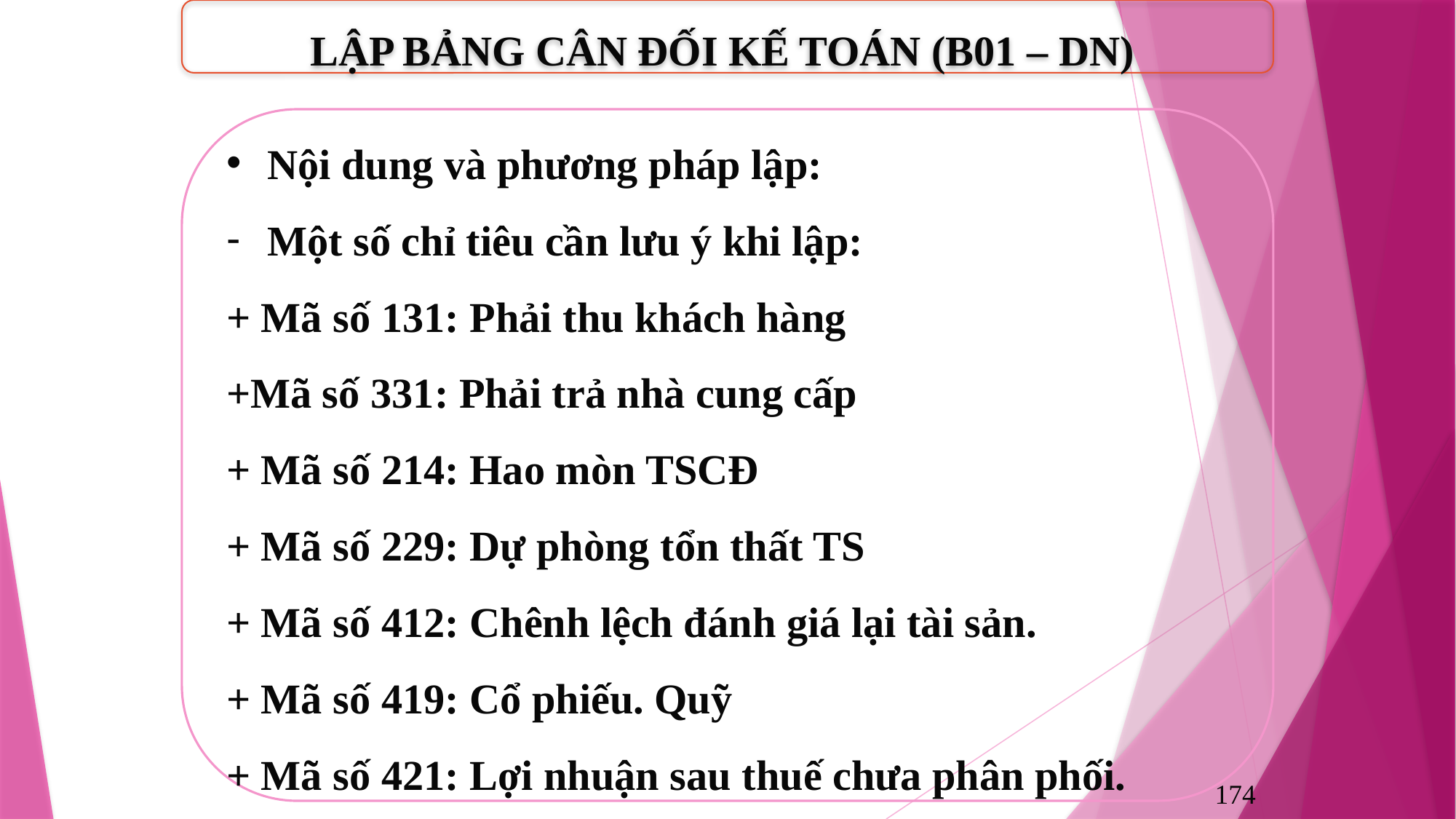

LẬP BẢNG CÂN ĐỐI KẾ TOÁN (B01 – DN)
Nội dung và phương pháp lập:
Một số chỉ tiêu cần lưu ý khi lập:
+ Mã số 131: Phải thu khách hàng
+Mã số 331: Phải trả nhà cung cấp
+ Mã số 214: Hao mòn TSCĐ
+ Mã số 229: Dự phòng tổn thất TS
+ Mã số 412: Chênh lệch đánh giá lại tài sản.
+ Mã số 419: Cổ phiếu. Quỹ
+ Mã số 421: Lợi nhuận sau thuế chưa phân phối.
174